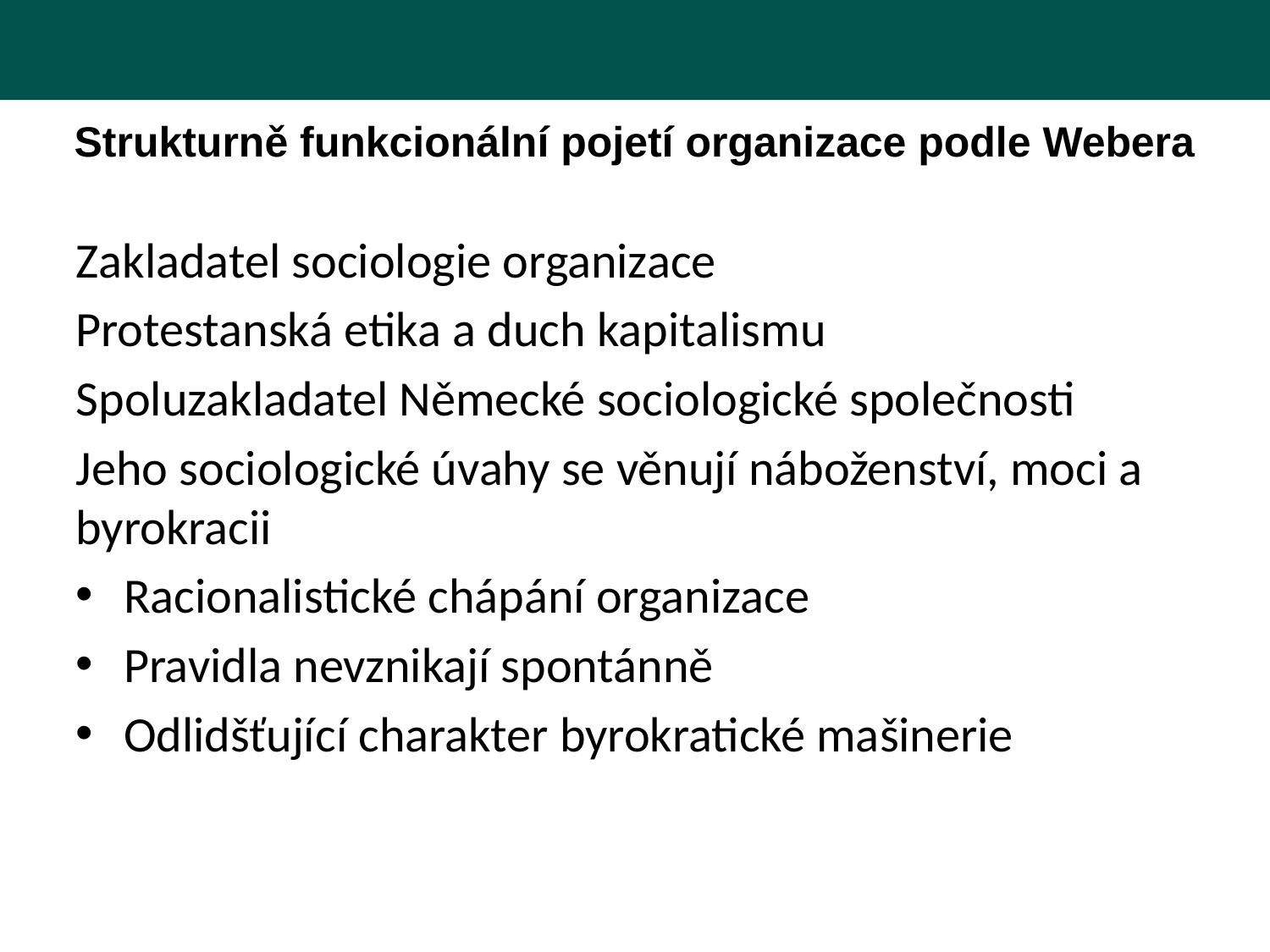

Strukturně funkcionální pojetí organizace podle Webera
Zakladatel sociologie organizace
Protestanská etika a duch kapitalismu
Spoluzakladatel Německé sociologické společnosti
Jeho sociologické úvahy se věnují náboženství, moci a byrokracii
Racionalistické chápání organizace
Pravidla nevznikají spontánně
Odlidšťující charakter byrokratické mašinerie